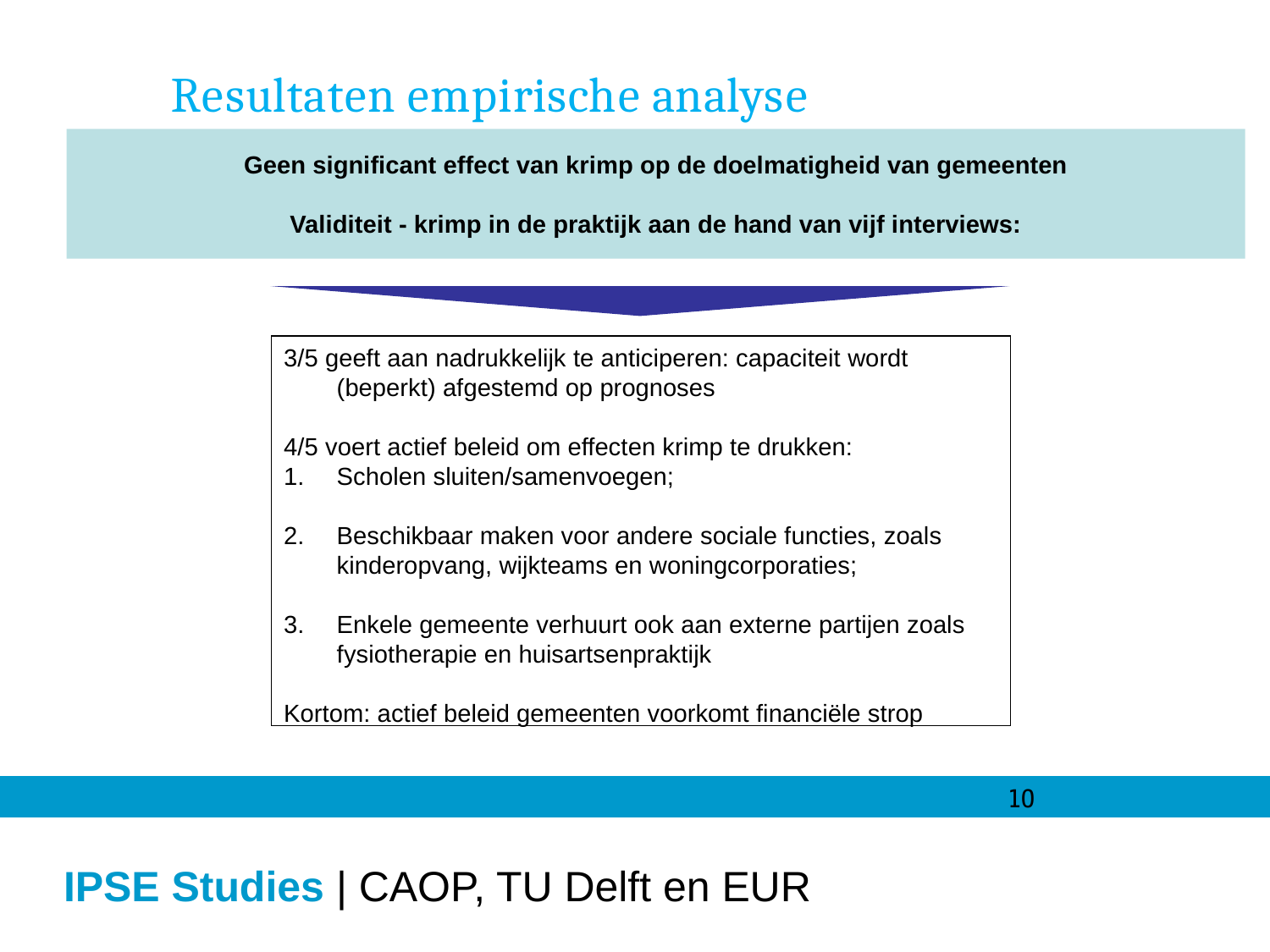

Resultaten empirische analyse
Geen significant effect van krimp op de doelmatigheid van gemeenten

Validiteit - krimp in de praktijk aan de hand van vijf interviews:

3/5 geeft aan nadrukkelijk te anticiperen: capaciteit wordt (beperkt) afgestemd op prognoses

4/5 voert actief beleid om effecten krimp te drukken:
Scholen sluiten/samenvoegen;

Beschikbaar maken voor andere sociale functies, zoals kinderopvang, wijkteams en woningcorporaties;

Enkele gemeente verhuurt ook aan externe partijen zoals fysiotherapie en huisartsenpraktijk

Kortom: actief beleid gemeenten voorkomt financiële strop

10